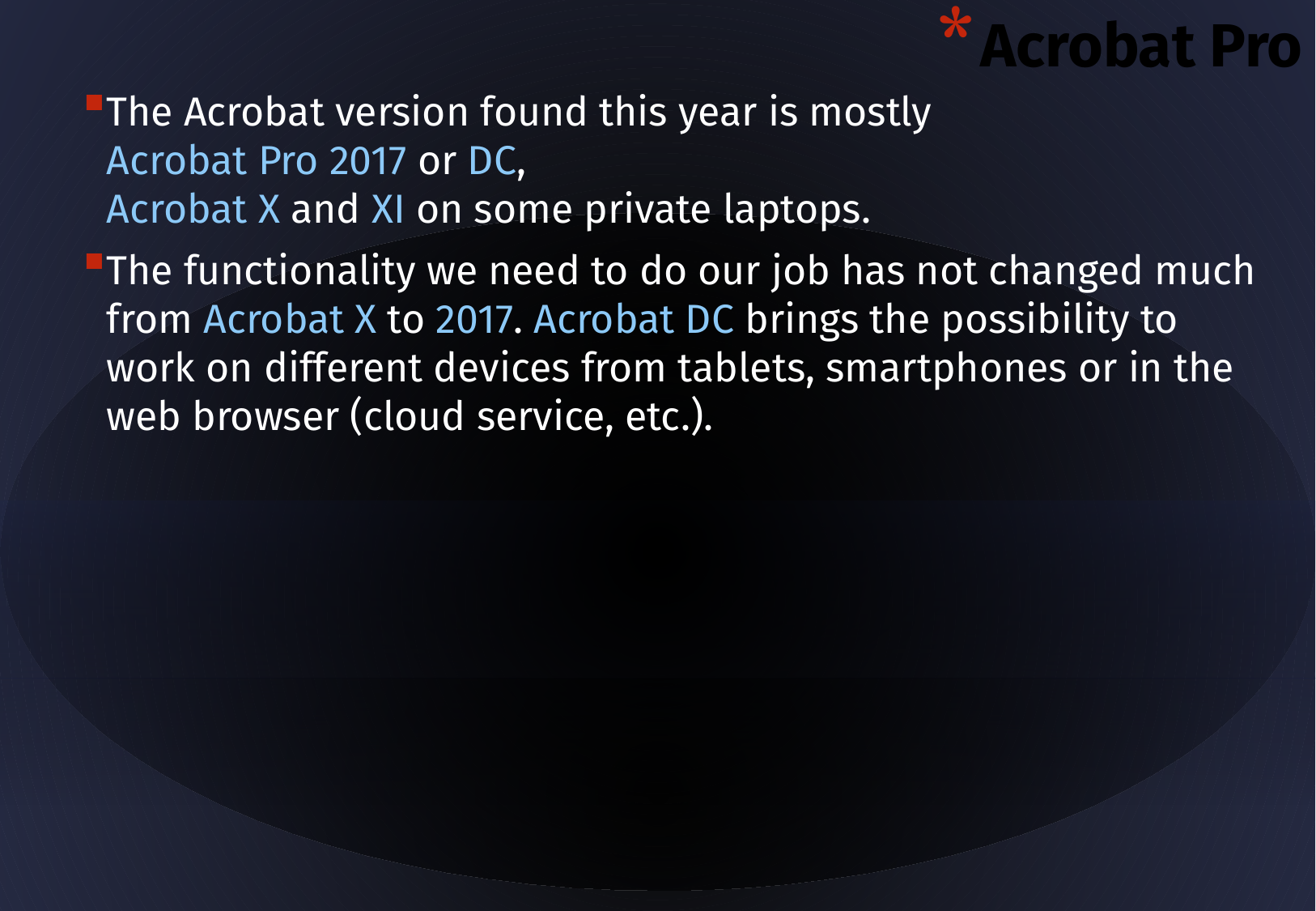

Acrobat Pro
The Acrobat version found this year is mostly
Acrobat Pro 2017 or DC,
Acrobat X and XI on some private laptops.
The functionality we need to do our job has not changed much from Acrobat X to 2017. Acrobat DC brings the possibility to work on different devices from tablets, smartphones or in the web browser (cloud service, etc.).